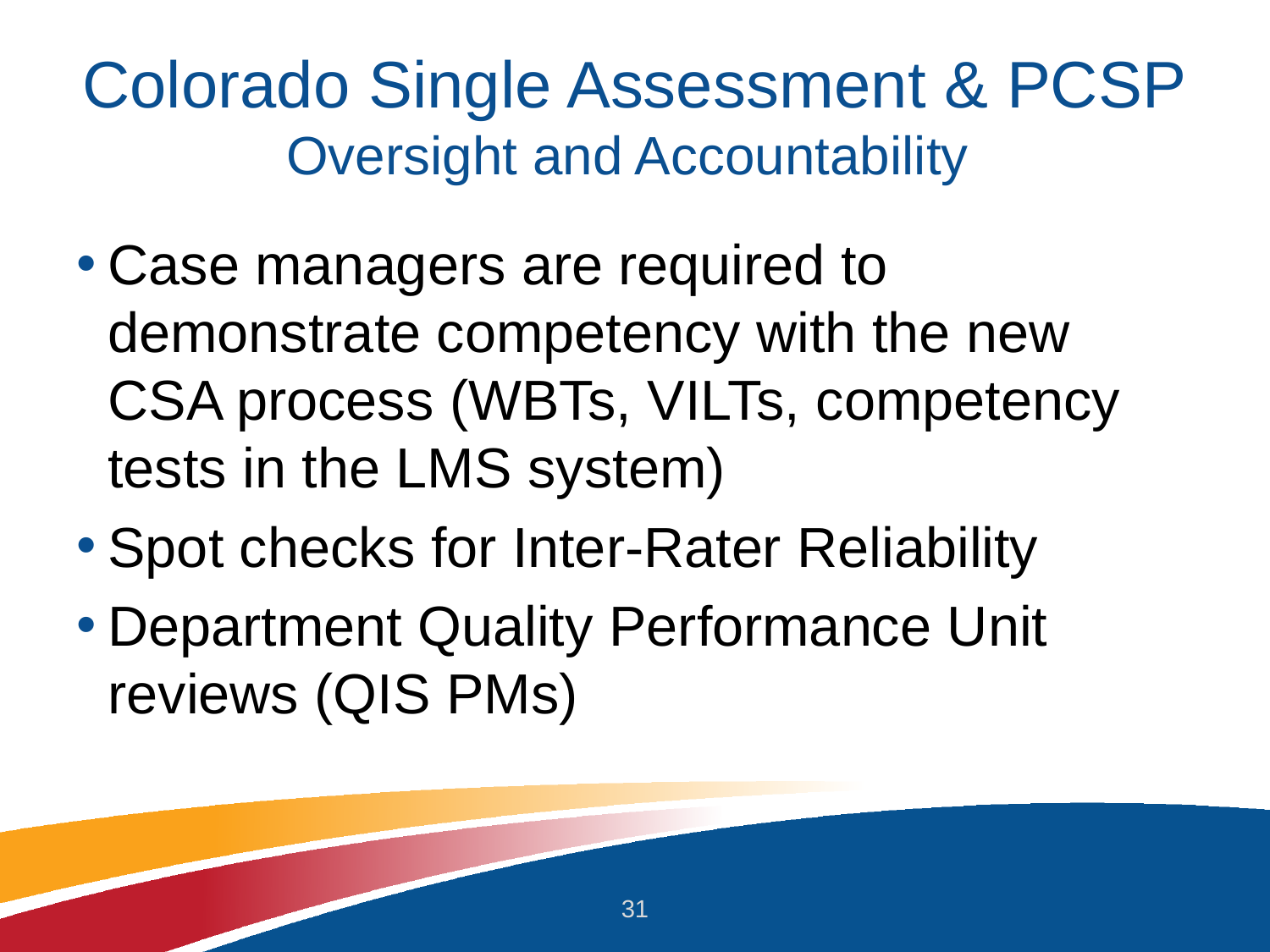

# Colorado Single Assessment & PCSP Oversight and Accountability
Case managers are required to demonstrate competency with the new CSA process (WBTs, VILTs, competency tests in the LMS system)
Spot checks for Inter-Rater Reliability
Department Quality Performance Unit reviews (QIS PMs)

31